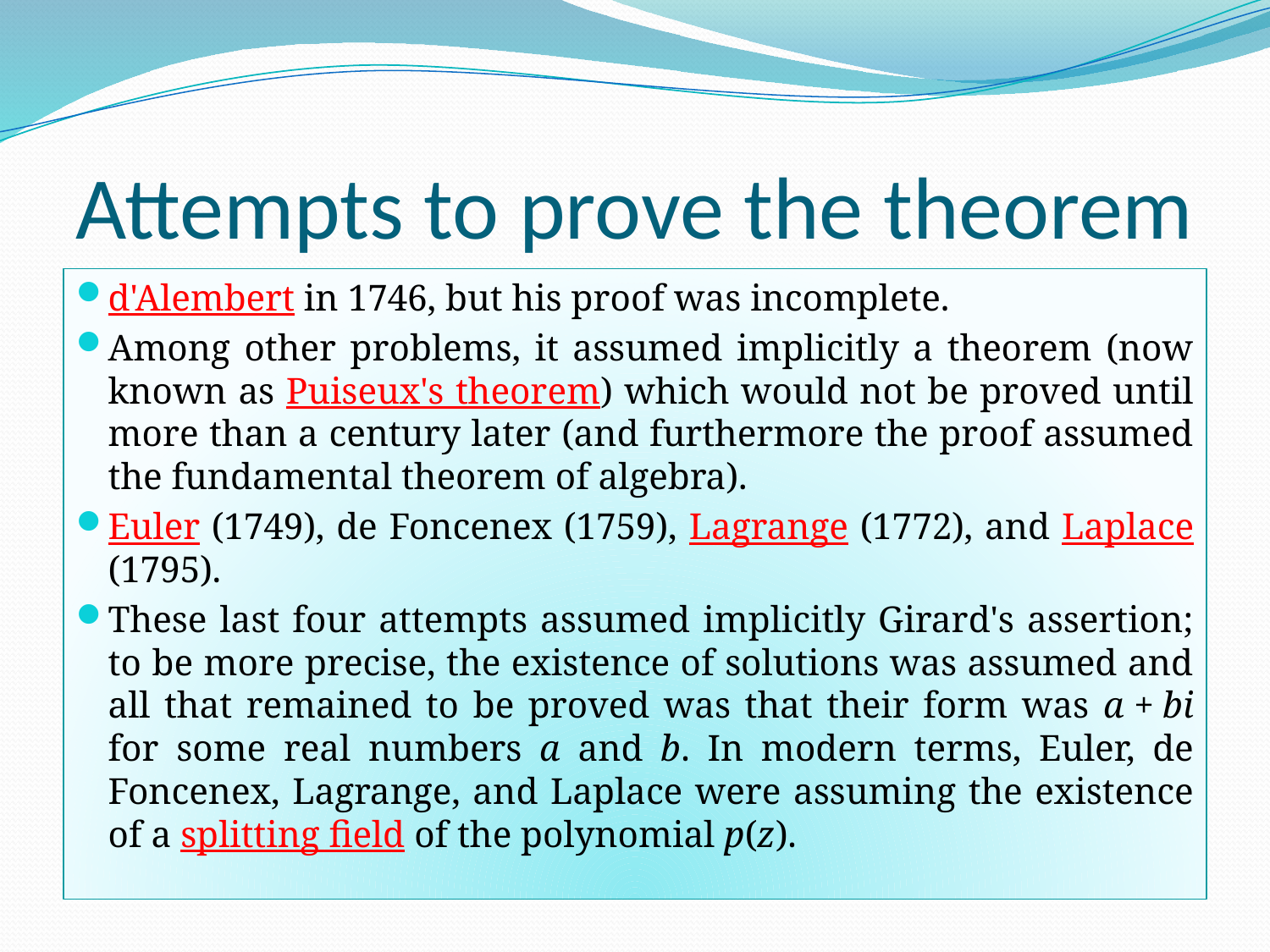

# Attempts to prove the theorem
d'Alembert in 1746, but his proof was incomplete.
Among other problems, it assumed implicitly a theorem (now known as Puiseux's theorem) which would not be proved until more than a century later (and furthermore the proof assumed the fundamental theorem of algebra).
Euler (1749), de Foncenex (1759), Lagrange (1772), and Laplace (1795).
These last four attempts assumed implicitly Girard's assertion; to be more precise, the existence of solutions was assumed and all that remained to be proved was that their form was a + bi for some real numbers a and b. In modern terms, Euler, de Foncenex, Lagrange, and Laplace were assuming the existence of a splitting field of the polynomial p(z).